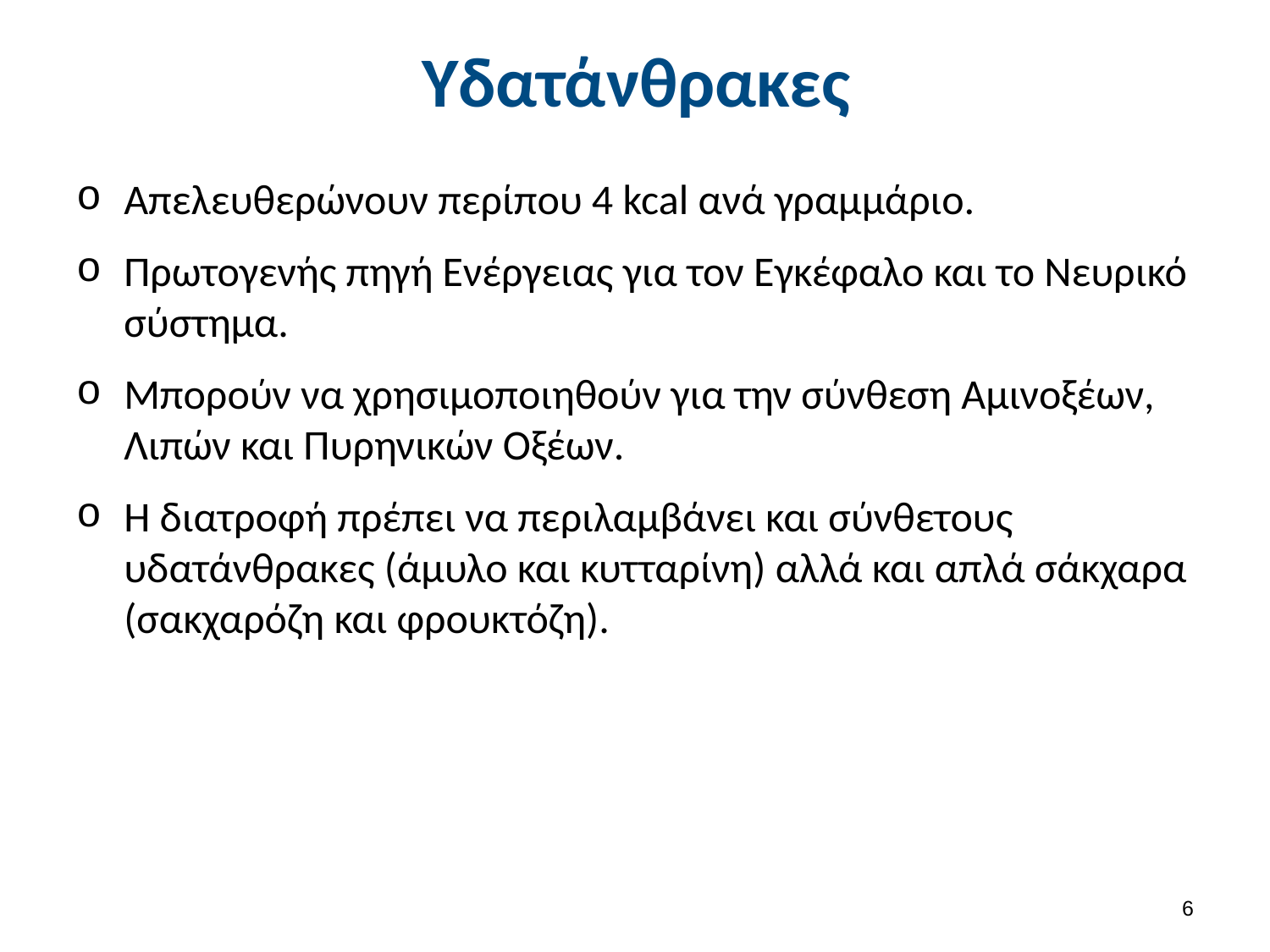

# Υδατάνθρακες
Απελευθερώνουν περίπου 4 kcal ανά γραμμάριο.
Πρωτογενής πηγή Ενέργειας για τον Εγκέφαλο και το Νευρικό σύστημα.
Μπορούν να χρησιμοποιηθούν για την σύνθεση Αμινοξέων, Λιπών και Πυρηνικών Οξέων.
Η διατροφή πρέπει να περιλαμβάνει και σύνθετους υδατάνθρακες (άμυλο και κυτταρίνη) αλλά και απλά σάκχαρα (σακχαρόζη και φρουκτόζη).
6